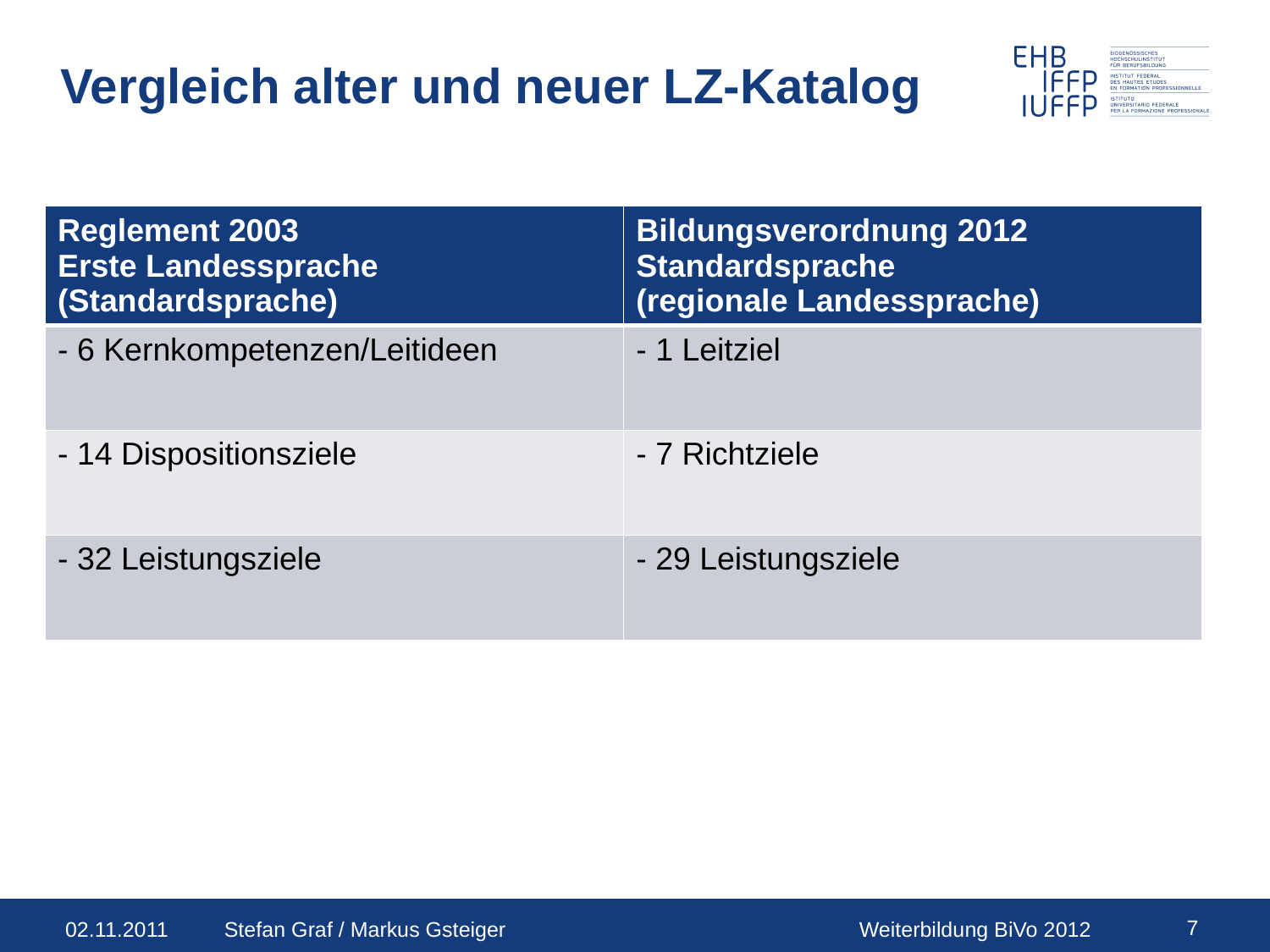

# Vergleich alter und neuer LZ-Katalog
| Reglement 2003 Erste Landessprache (Standardsprache) | Bildungsverordnung 2012 Standardsprache (regionale Landessprache) |
| --- | --- |
| - 6 Kernkompetenzen/Leitideen | - 1 Leitziel |
| - 14 Dispositionsziele | - 7 Richtziele |
| - 32 Leistungsziele | - 29 Leistungsziele |